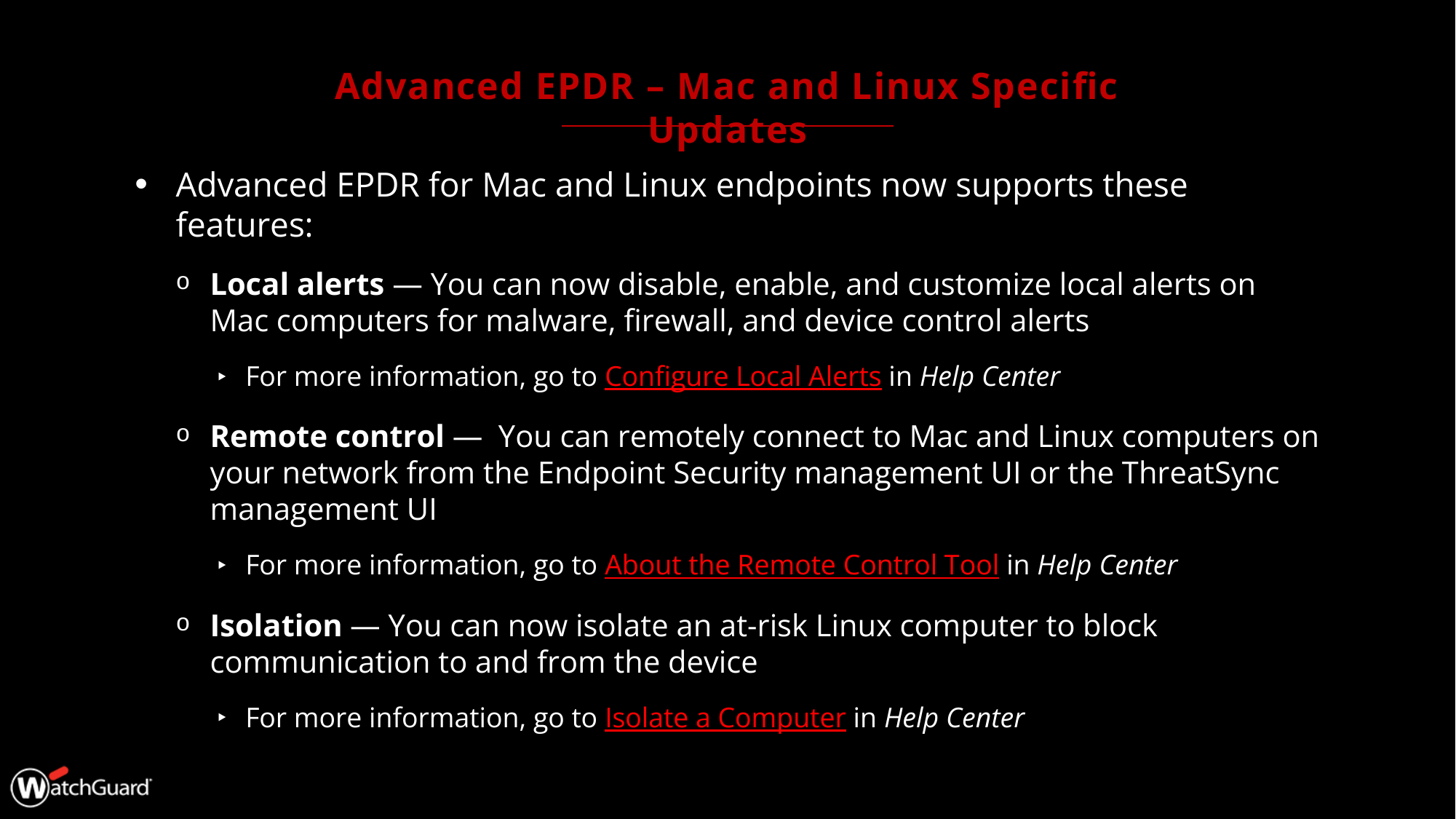

# Advanced EPDR – Mac and Linux Specific Updates
Advanced EPDR for Mac and Linux endpoints now supports these features:
Local alerts — You can now disable, enable, and customize local alerts on Mac computers for malware, firewall, and device control alerts
For more information, go to Configure Local Alerts in Help Center
Remote control —  You can remotely connect to Mac and Linux computers on your network from the Endpoint Security management UI or the ThreatSync management UI
For more information, go to About the Remote Control Tool in Help Center
Isolation — You can now isolate an at-risk Linux computer to block communication to and from the device
For more information, go to Isolate a Computer in Help Center